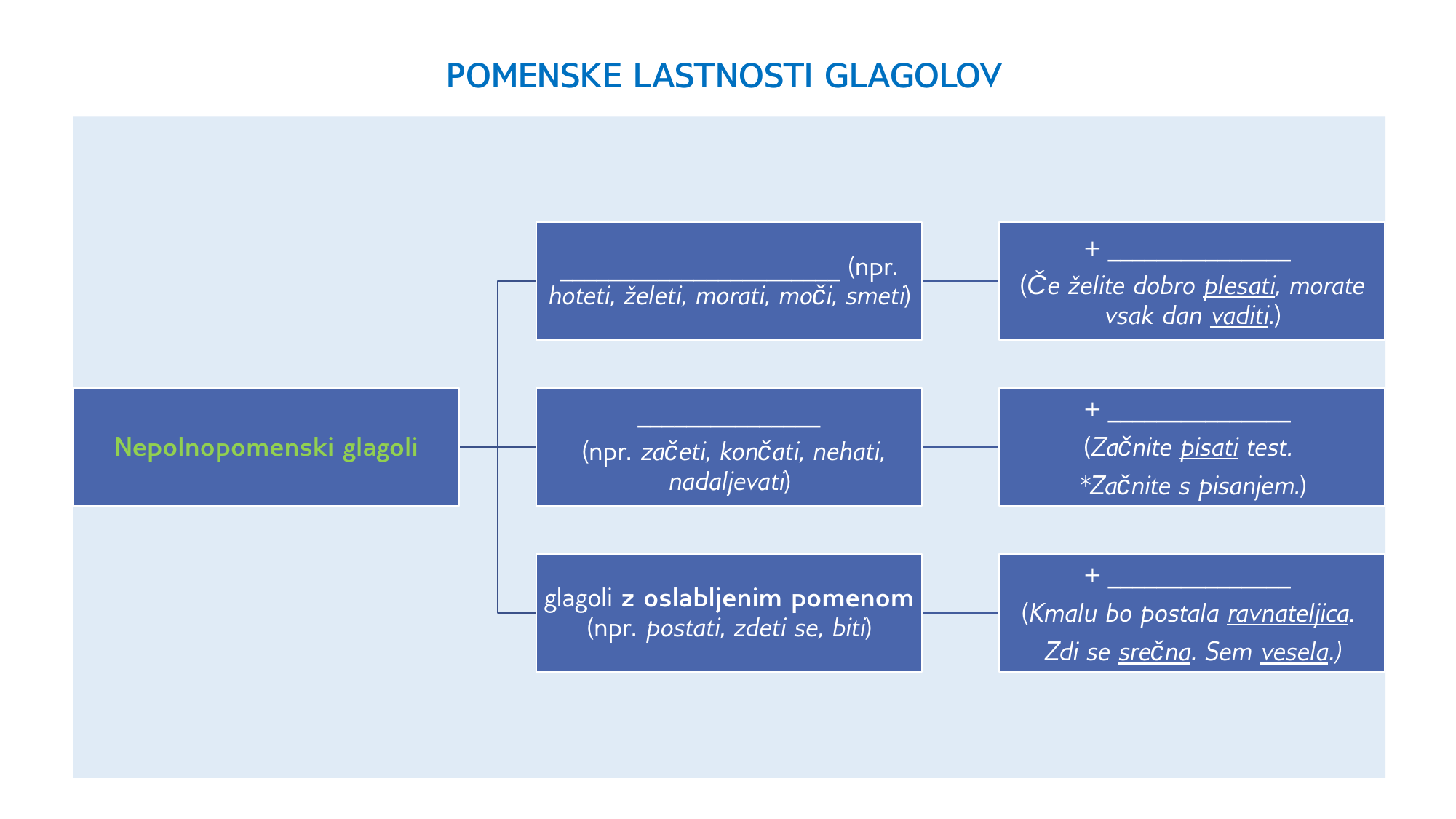

# POMENSKE LASTNOSTI GLAGOLOV
Nepolnopomenski glagoli
_______________________ (npr. hoteti, želeti, morati, moči, smeti)
+ _______________
(Če želite dobro plesati, morate vsak dan vaditi.)
_______________
 (npr. začeti, končati, nehati, nadaljevati)
+ _______________
(Začnite pisati test.
*Začnite s pisanjem.)
glagoli z oslabljenim pomenom (npr. postati, zdeti se, biti)
+ _______________
(Kmalu bo postala ravnateljica.
Zdi se srečna. Sem vesela.)